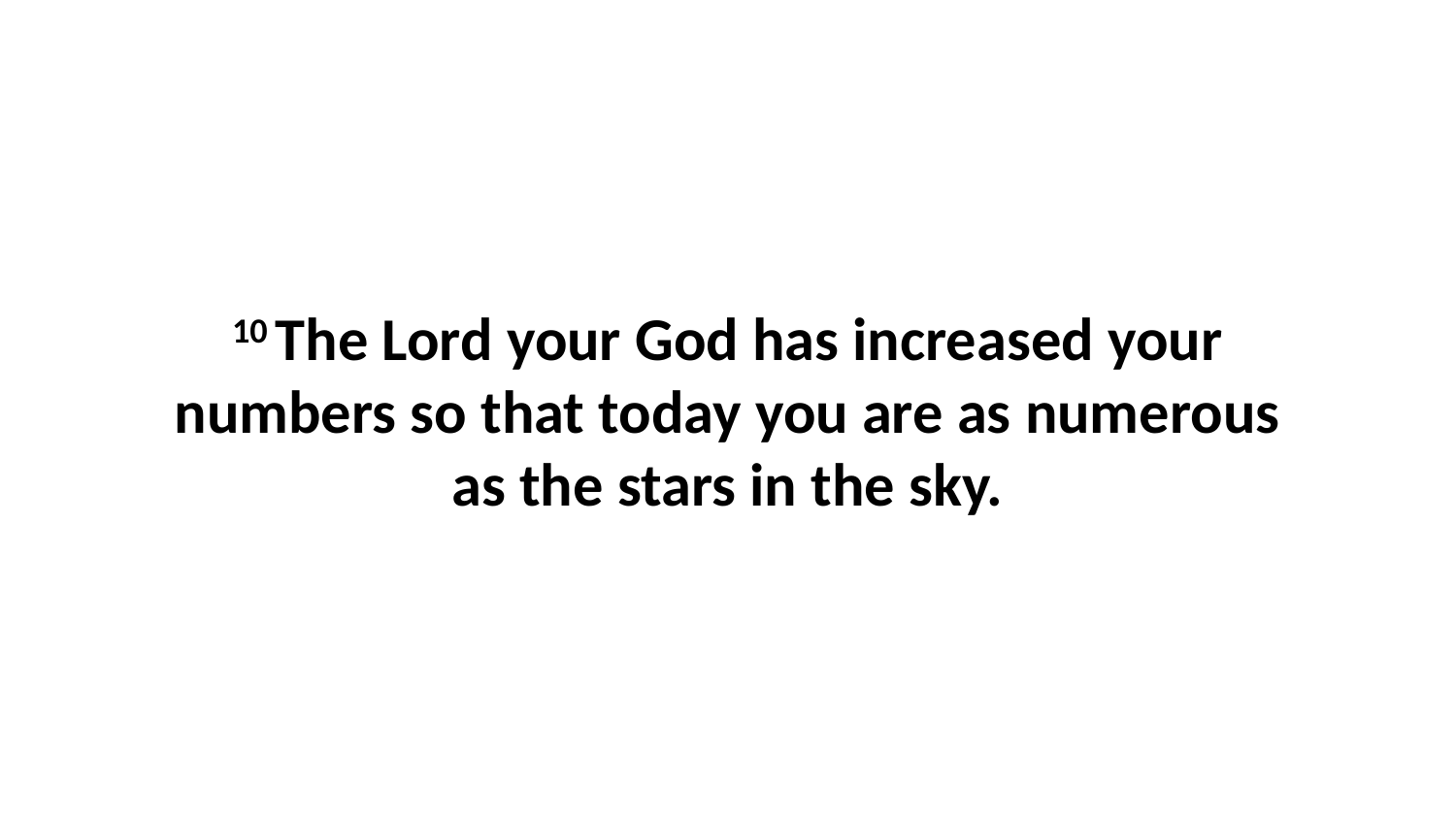

10 The Lord your God has increased your numbers so that today you are as numerous as the stars in the sky.